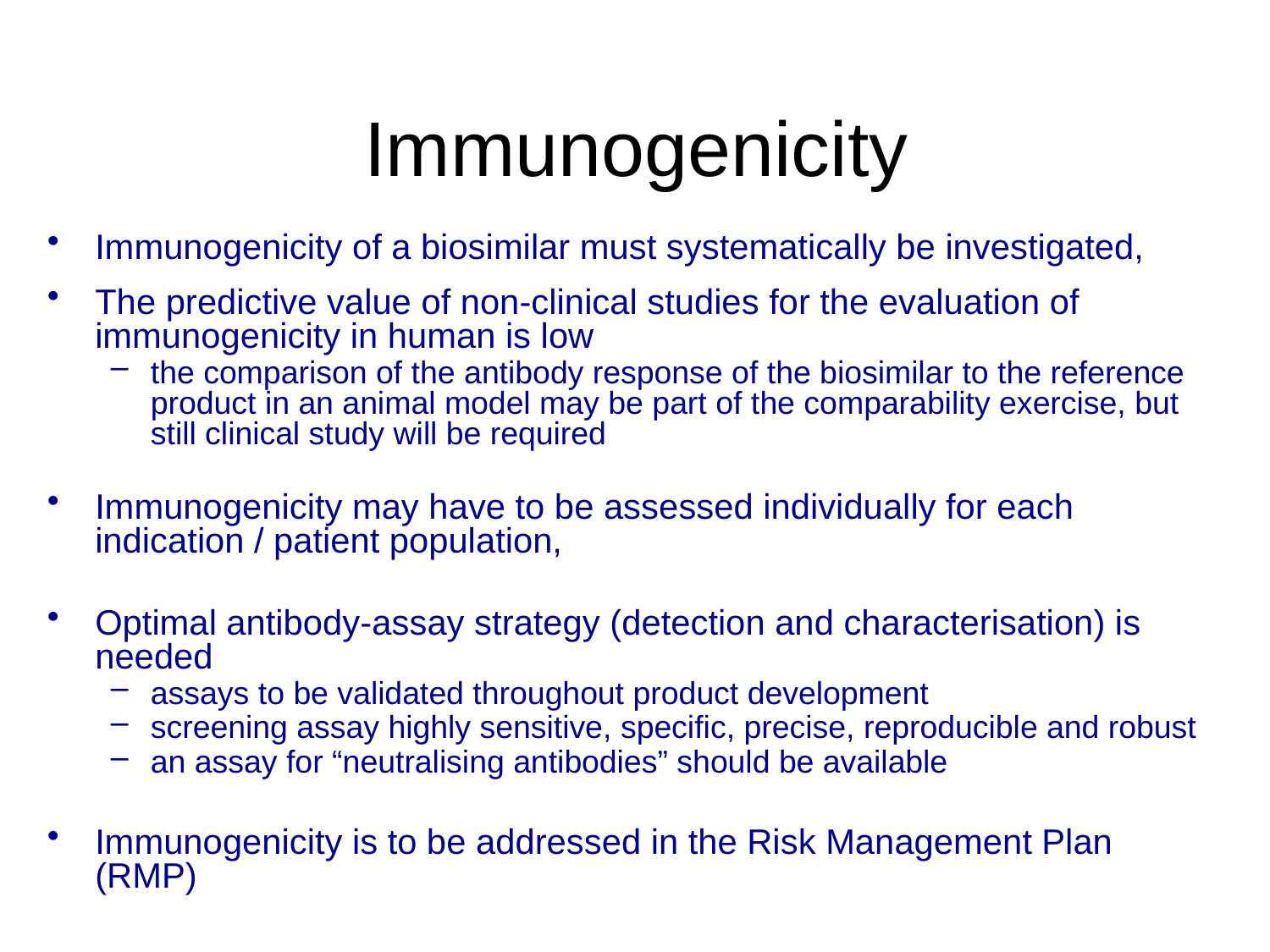

Immunogenicity
Immunogenicity of a biosimilar must systematically be investigated,
The predictive value of non-clinical studies for the evaluation of immunogenicity in human is low
the comparison of the antibody response of the biosimilar to the reference product in an animal model may be part of the comparability exercise, but still clinical study will be required

Immunogenicity may have to be assessed individually for each indication / patient population,

Optimal antibody-assay strategy (detection and characterisation) is needed
assays to be validated throughout product development
screening assay highly sensitive, specific, precise, reproducible and robust
an assay for “neutralising antibodies” should be available

Immunogenicity is to be addressed in the Risk Management Plan (RMP)